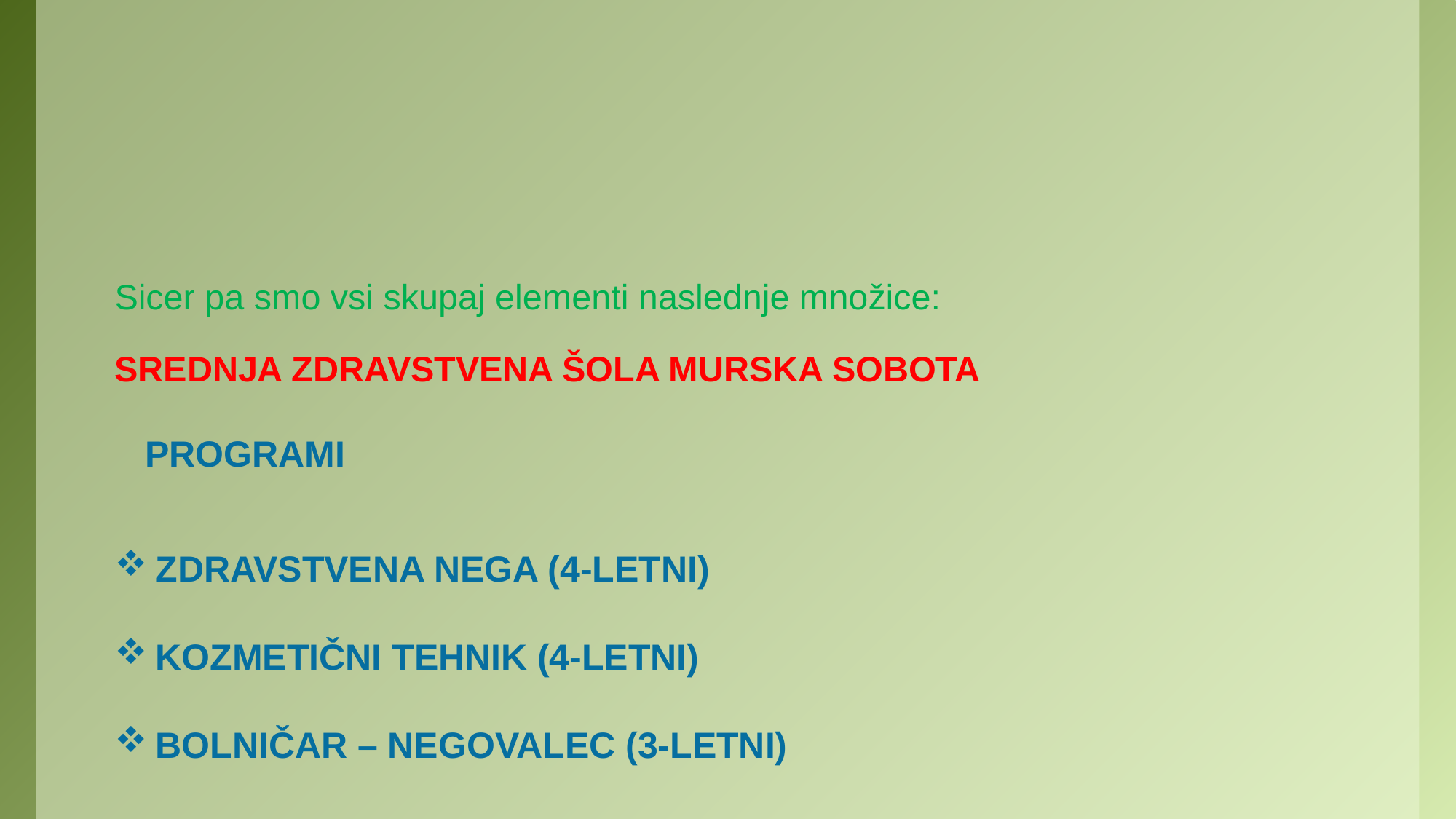

# Sicer pa smo vsi skupaj elementi naslednje množice: SREDNJA ZDRAVSTVENA ŠOLA MURSKA SOBOTA
   PROGRAMI

ZDRAVSTVENA NEGA (4-LETNI)

KOZMETIČNI TEHNIK (4-LETNI)

BOLNIČAR – NEGOVALEC (3-LETNI)